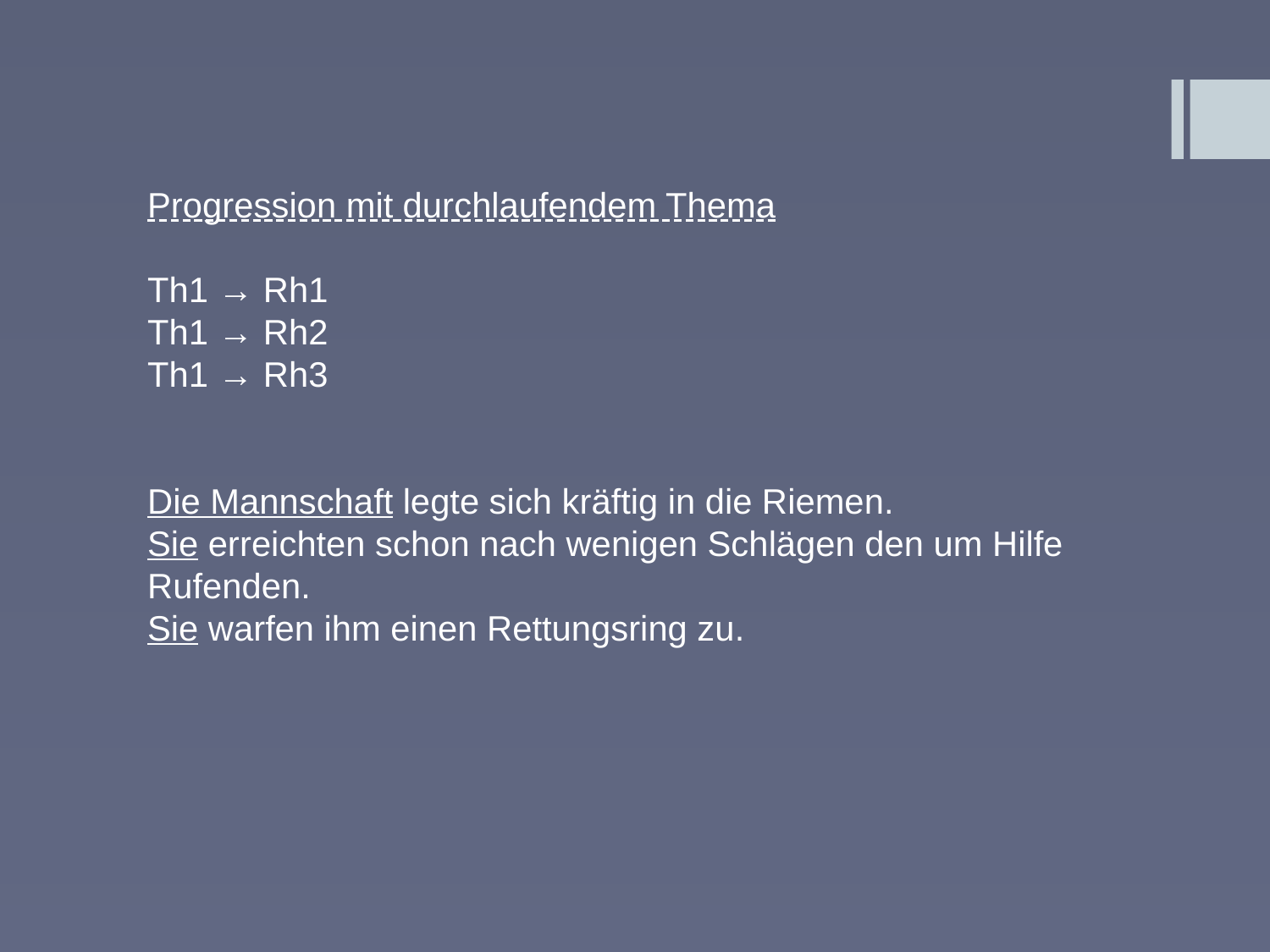

Progression mit durchlaufendem Thema

Th1 → Rh1
Th1 → Rh2
Th1 → Rh3

Die Mannschaft legte sich kräftig in die Riemen.
Sie erreichten schon nach wenigen Schlägen den um Hilfe Rufenden.
Sie warfen ihm einen Rettungsring zu.